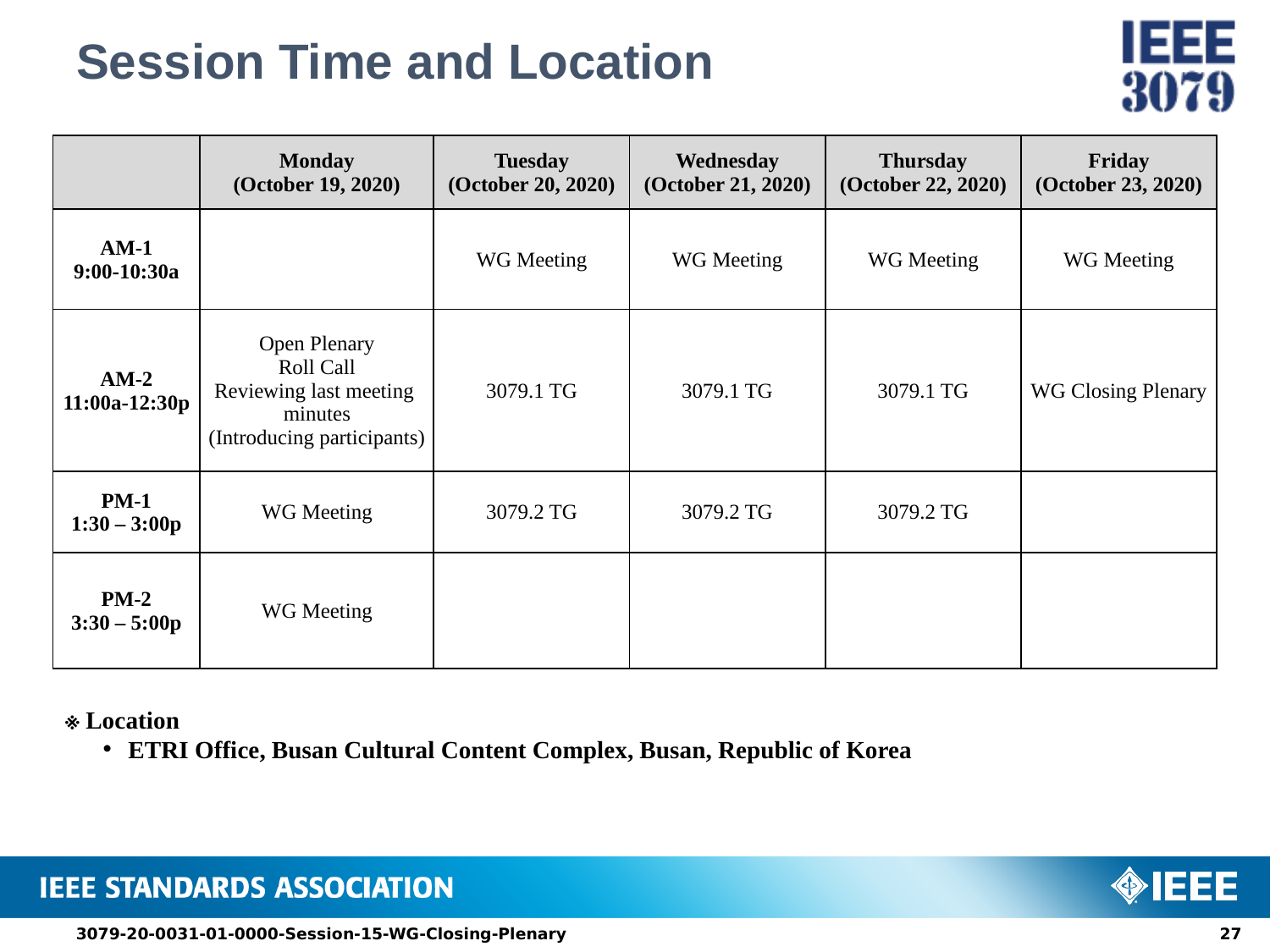

# Session Time and Location
|  | Monday (October 19, 2020) | Tuesday (October 20, 2020) | Wednesday (October 21, 2020) | Thursday (October 22, 2020) | Friday (October 23, 2020) |
| --- | --- | --- | --- | --- | --- |
| AM-1 9:00-10:30a |  | WG Meeting | WG Meeting | WG Meeting | WG Meeting |
| AM-2 11:00a-12:30p | Open Plenary Roll Call Reviewing last meeting minutes (Introducing participants) | 3079.1 TG | 3079.1 TG | 3079.1 TG | WG Closing Plenary |
| PM-1 1:30 – 3:00p | WG Meeting | 3079.2 TG | 3079.2 TG | 3079.2 TG |  |
| PM-2 3:30 – 5:00p | WG Meeting |  |  |  |  |
※ Location
ETRI Office, Busan Cultural Content Complex, Busan, Republic of Korea
3079-20-0031-01-0000-Session-15-WG-Closing-Plenary
27